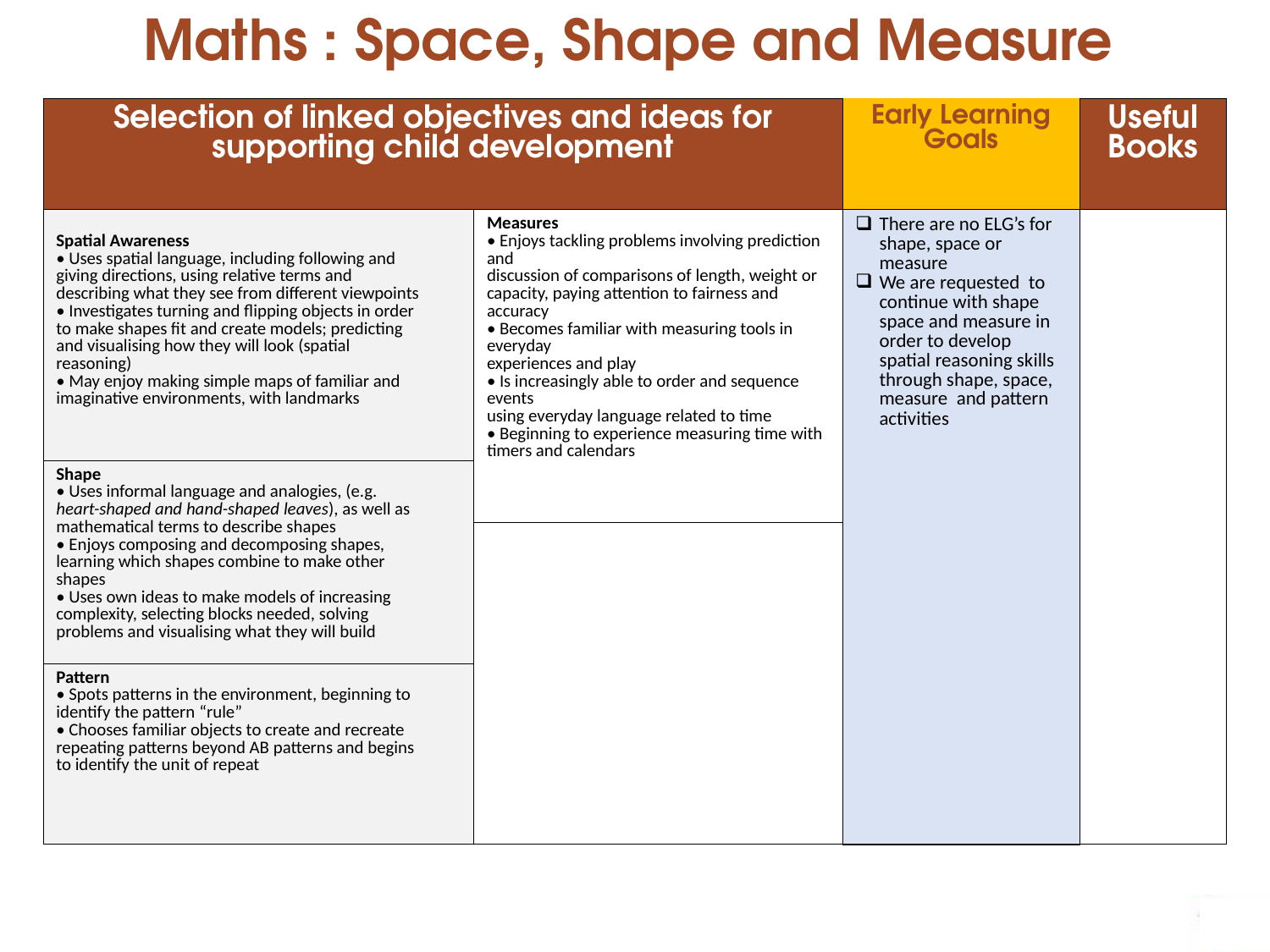

# Maths : Space, Shape and Measure
| Selection of linked objectives and ideas for supporting child development |  | Early Learning Goals | Useful Books |
| --- | --- | --- | --- |
| Spatial Awareness • Uses spatial language, including following and giving directions, using relative terms and describing what they see from different viewpoints • Investigates turning and flipping objects in order to make shapes fit and create models; predicting and visualising how they will look (spatial reasoning) • May enjoy making simple maps of familiar and imaginative environments, with landmarks | Measures • Enjoys tackling problems involving prediction and discussion of comparisons of length, weight or capacity, paying attention to fairness and accuracy • Becomes familiar with measuring tools in everyday experiences and play • Is increasingly able to order and sequence events using everyday language related to time • Beginning to experience measuring time with timers and calendars | There are no ELG’s for shape, space or measure We are requested to continue with shape space and measure in order to develop spatial reasoning skills through shape, space, measure and pattern activities |  |
| Shape • Uses informal language and analogies, (e.g. heart-shaped and hand-shaped leaves), as well as mathematical terms to describe shapes • Enjoys composing and decomposing shapes, learning which shapes combine to make other shapes • Uses own ideas to make models of increasing complexity, selecting blocks needed, solving problems and visualising what they will build |  |  |  |
|  |  |  |  |
| Pattern • Spots patterns in the environment, beginning to identify the pattern “rule” • Chooses familiar objects to create and recreate repeating patterns beyond AB patterns and begins to identify the unit of repeat |  |  |  |